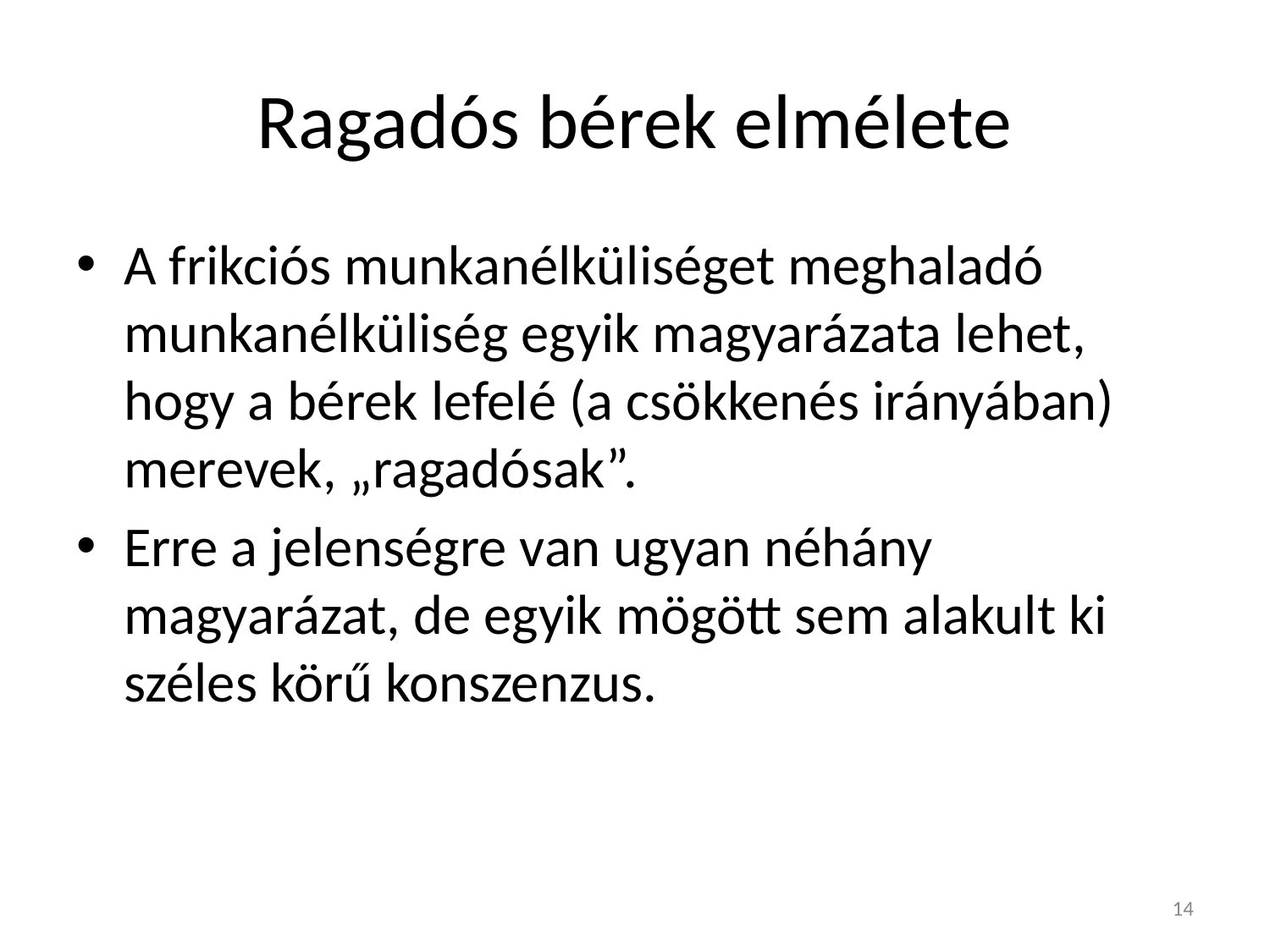

# Ragadós bérek elmélete
A frikciós munkanélküliséget meghaladó munkanélküliség egyik magyarázata lehet, hogy a bérek lefelé (a csökkenés irányában) merevek, „ragadósak”.
Erre a jelenségre van ugyan néhány magyarázat, de egyik mögött sem alakult ki széles körű konszenzus.
14